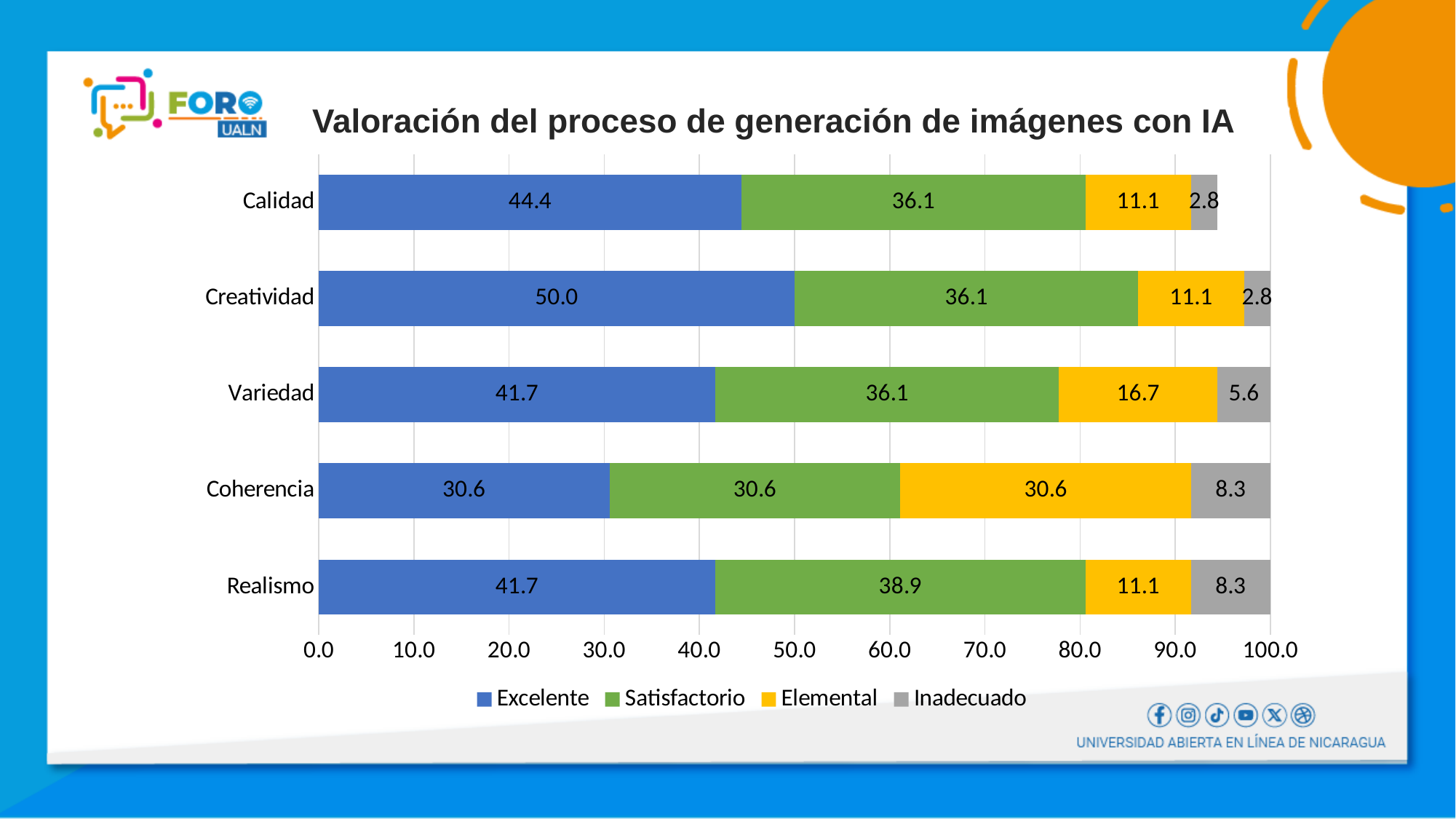

Valoración del proceso de generación de imágenes con IA

### Chart

| Category | Excelente | Satisfactorio | Elemental | Inadecuado |
|---|---|---|---|---|
| Realismo | 41.666666666666664 | 38.888888888888886 | 11.11111111111111 | 8.333333333333334 |
| Coherencia | 30.555555555555557 | 30.555555555555557 | 30.555555555555557 | 8.333333333333334 |
| Variedad | 41.666666666666664 | 36.111111111111114 | 16.666666666666668 | 5.555555555555555 |
| Creatividad | 50.0 | 36.111111111111114 | 11.11111111111111 | 2.7777777777777777 |
| Calidad | 44.44444444444444 | 36.111111111111114 | 11.11111111111111 | 2.7777777777777777 |